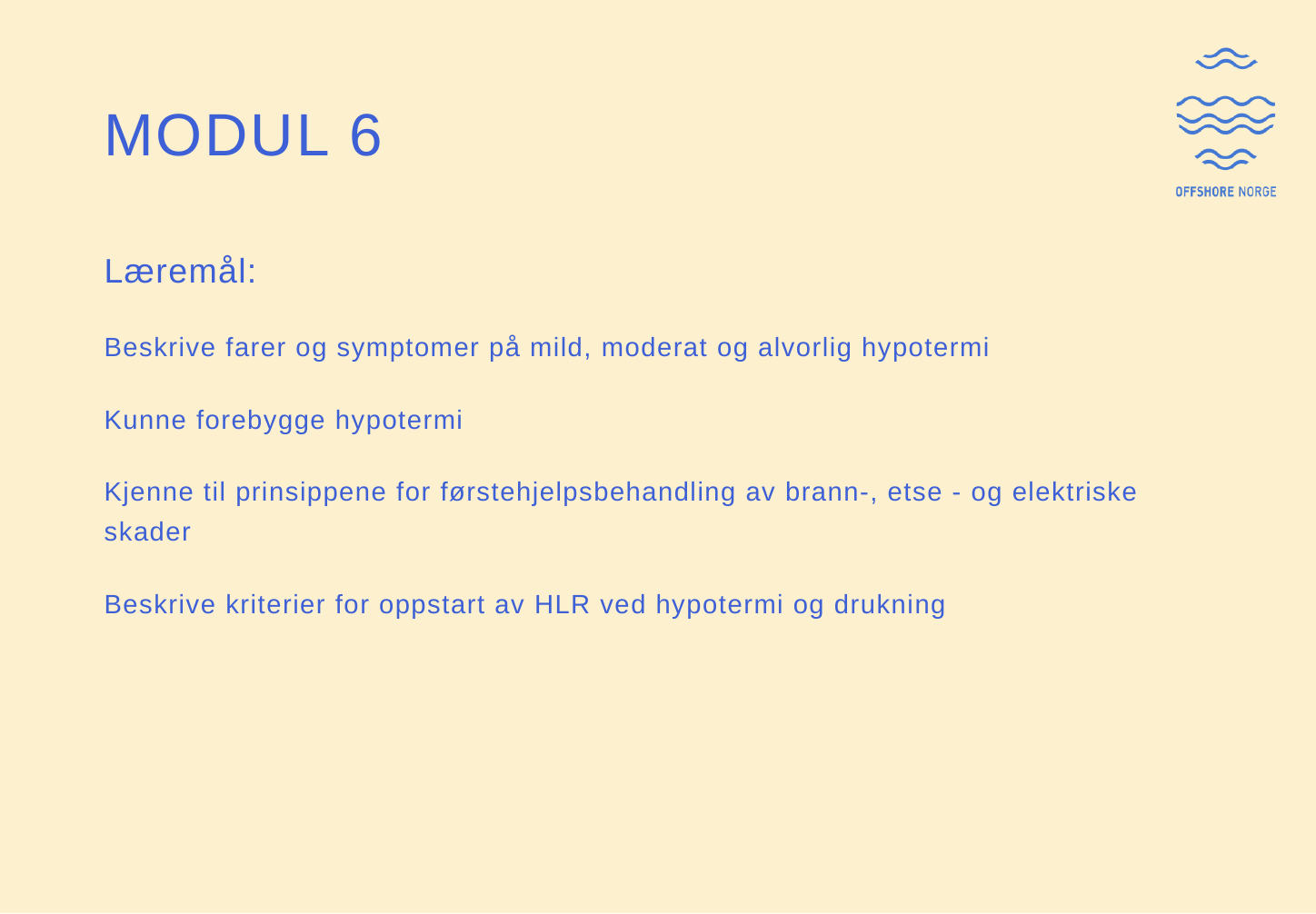

# Modul 6
Læremål:
Beskrive farer og symptomer på mild, moderat og alvorlig hypotermi
Kunne forebygge hypotermi
Kjenne til prinsippene for førstehjelpsbehandling av brann-, etse - og elektriske skader
Beskrive kriterier for oppstart av HLR ved hypotermi og drukning